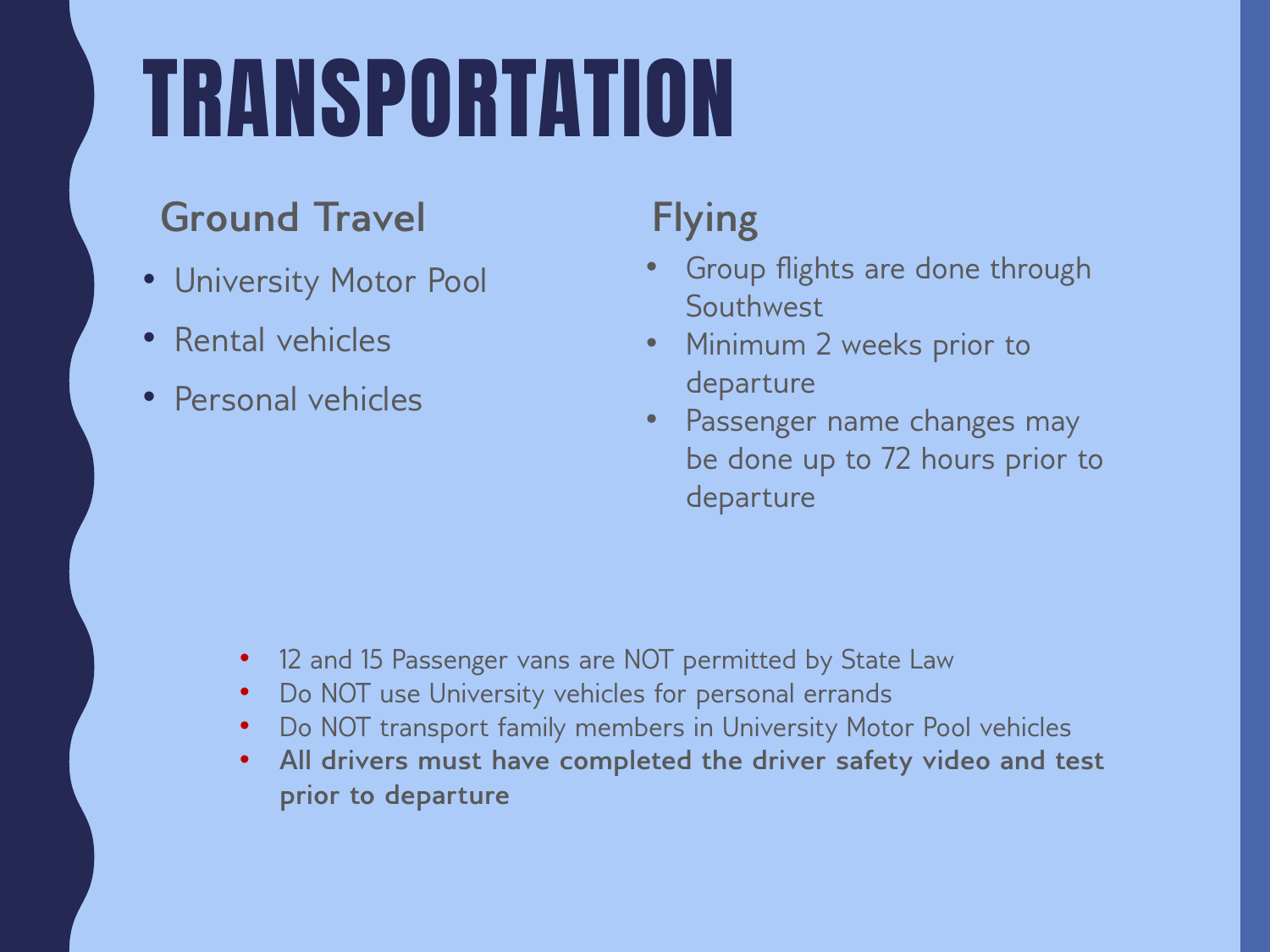

# Transportation
Flying
Ground Travel
Group flights are done through Southwest
Minimum 2 weeks prior to departure
Passenger name changes may be done up to 72 hours prior to departure
University Motor Pool
Rental vehicles
Personal vehicles

12 and 15 Passenger vans are NOT permitted by State Law
Do NOT use University vehicles for personal errands
Do NOT transport family members in University Motor Pool vehicles
All drivers must have completed the driver safety video and test prior to departure